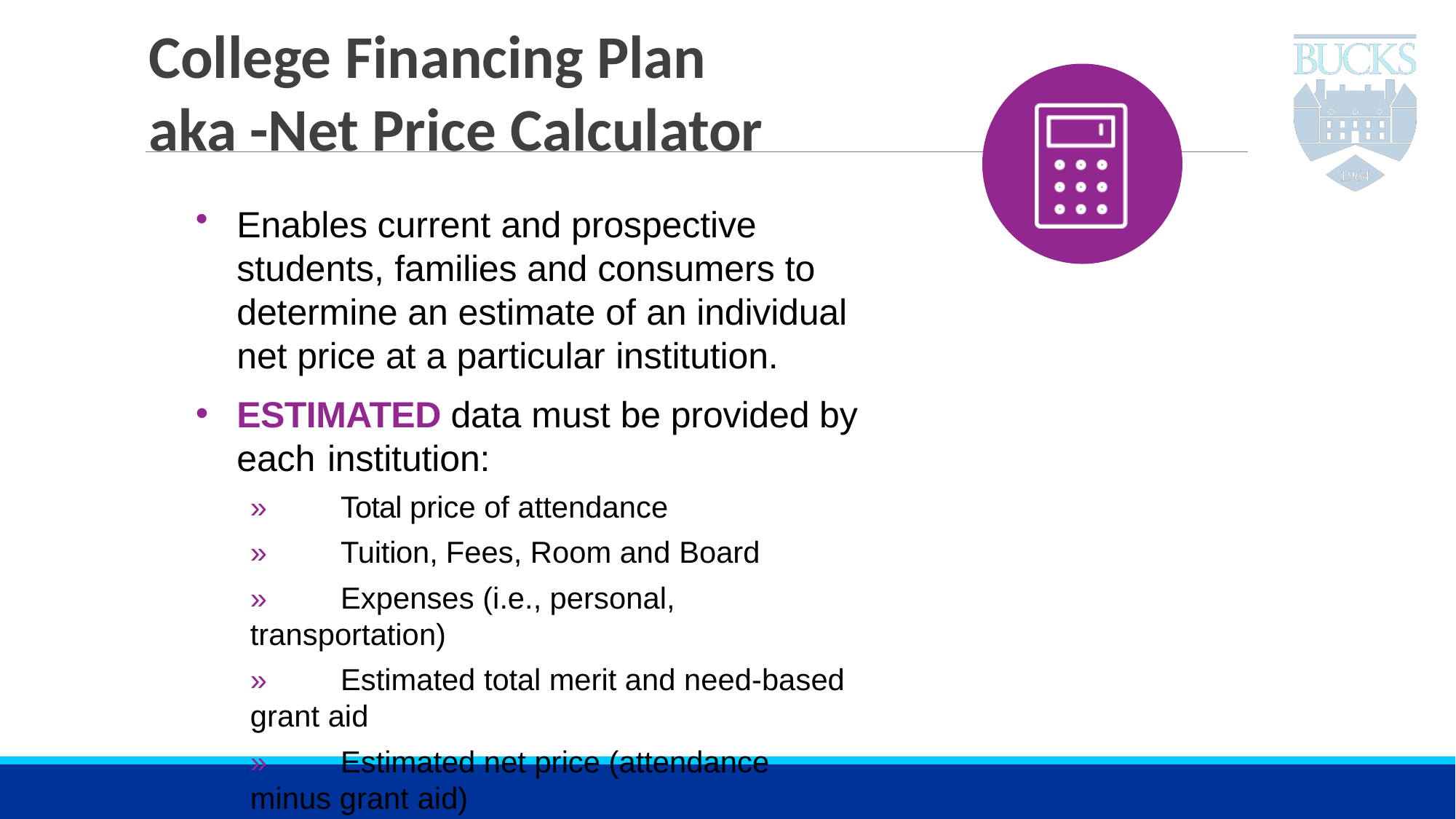

# College Financing Plan aka -Net Price Calculator

Enables current and prospective  students, families and consumers to  determine an estimate of an individual  net price at a particular institution.
ESTIMATED data must be provided by each institution:
»	Total price of attendance
»	Tuition, Fees, Room and Board
»	Expenses (i.e., personal, transportation)
»	Estimated total merit and need-based grant aid
»	Estimated net price (attendance minus grant aid)
May not include scholarships